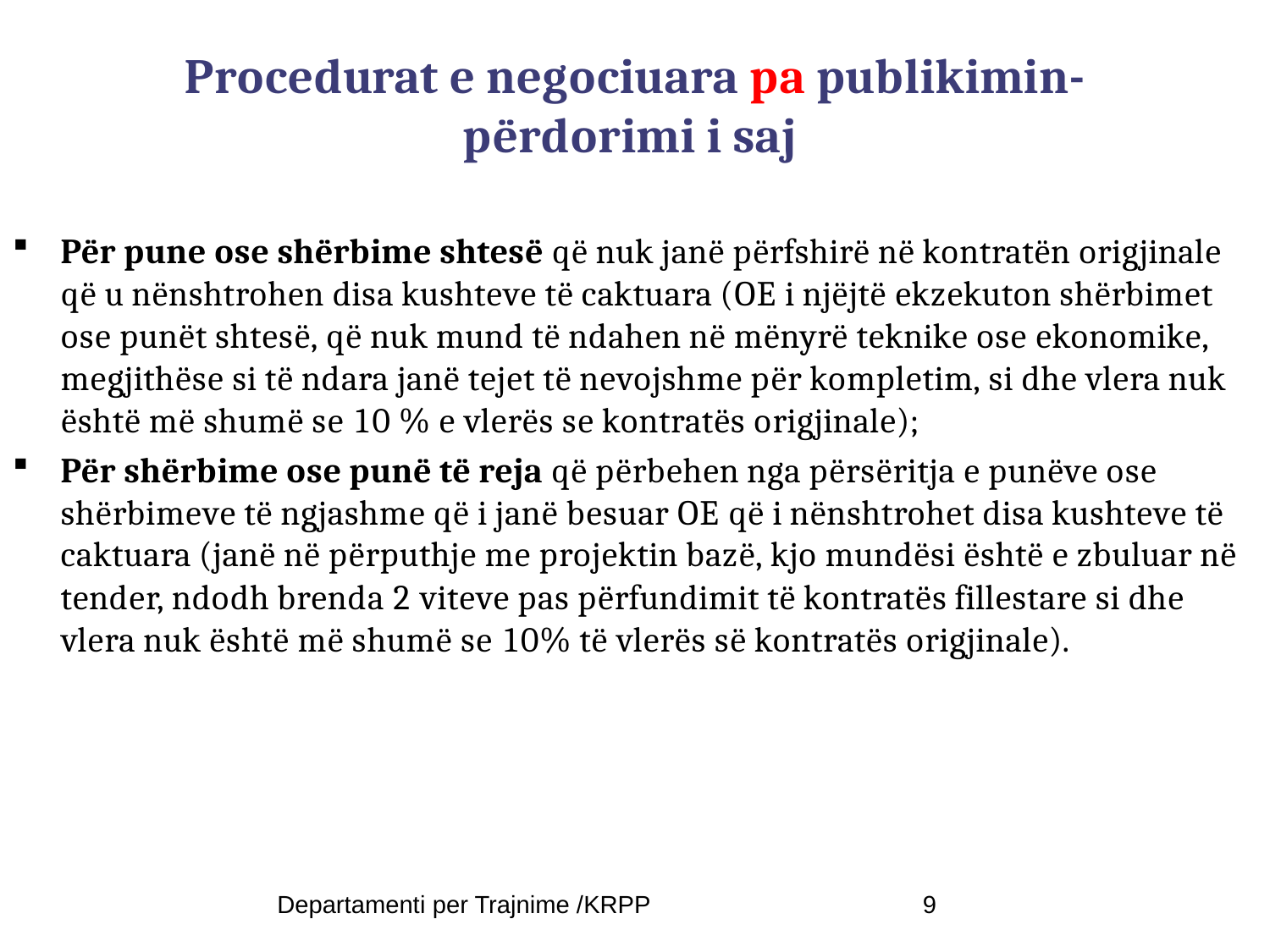

# Procedurat e negociuara pa publikimin- përdorimi i saj
Për pune ose shërbime shtesë që nuk janë përfshirë në kontratën origjinale që u nënshtrohen disa kushteve të caktuara (OE i njëjtë ekzekuton shërbimet ose punët shtesë, që nuk mund të ndahen në mënyrë teknike ose ekonomike, megjithëse si të ndara janë tejet të nevojshme për kompletim, si dhe vlera nuk është më shumë se 10 % e vlerës se kontratës origjinale);
Për shërbime ose punë të reja që përbehen nga përsëritja e punëve ose shërbimeve të ngjashme që i janë besuar OE që i nënshtrohet disa kushteve të caktuara (janë në përputhje me projektin bazë, kjo mundësi është e zbuluar në tender, ndodh brenda 2 viteve pas përfundimit të kontratës fillestare si dhe vlera nuk është më shumë se 10% të vlerës së kontratës origjinale).

Departamenti per Trajnime /KRPP
9